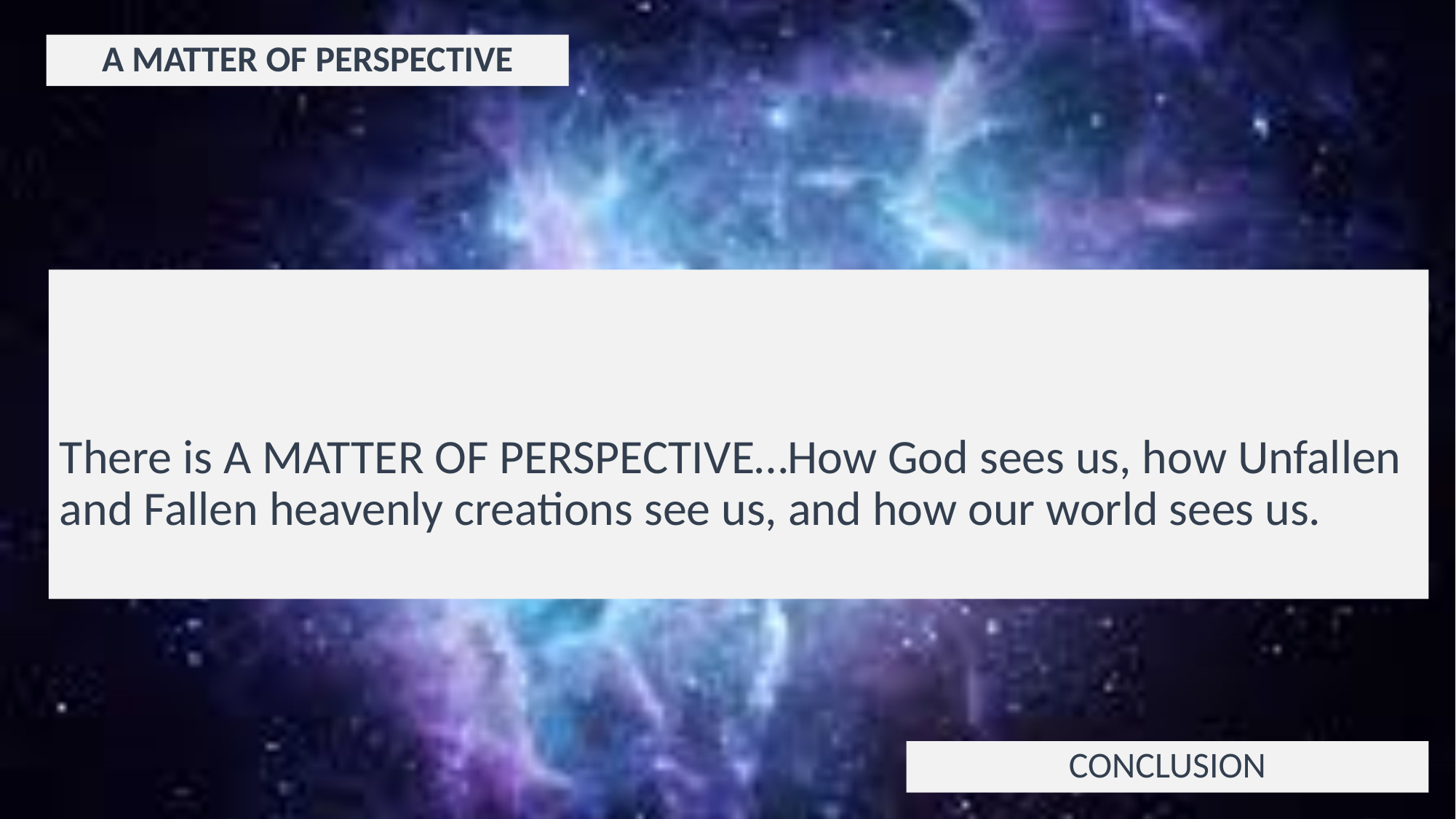

A MATTER OF PERSPECTIVE
# There is A MATTER OF PERSPECTIVE…How God sees us, how Unfallen and Fallen heavenly creations see us, and how our world sees us.
CONCLUSION